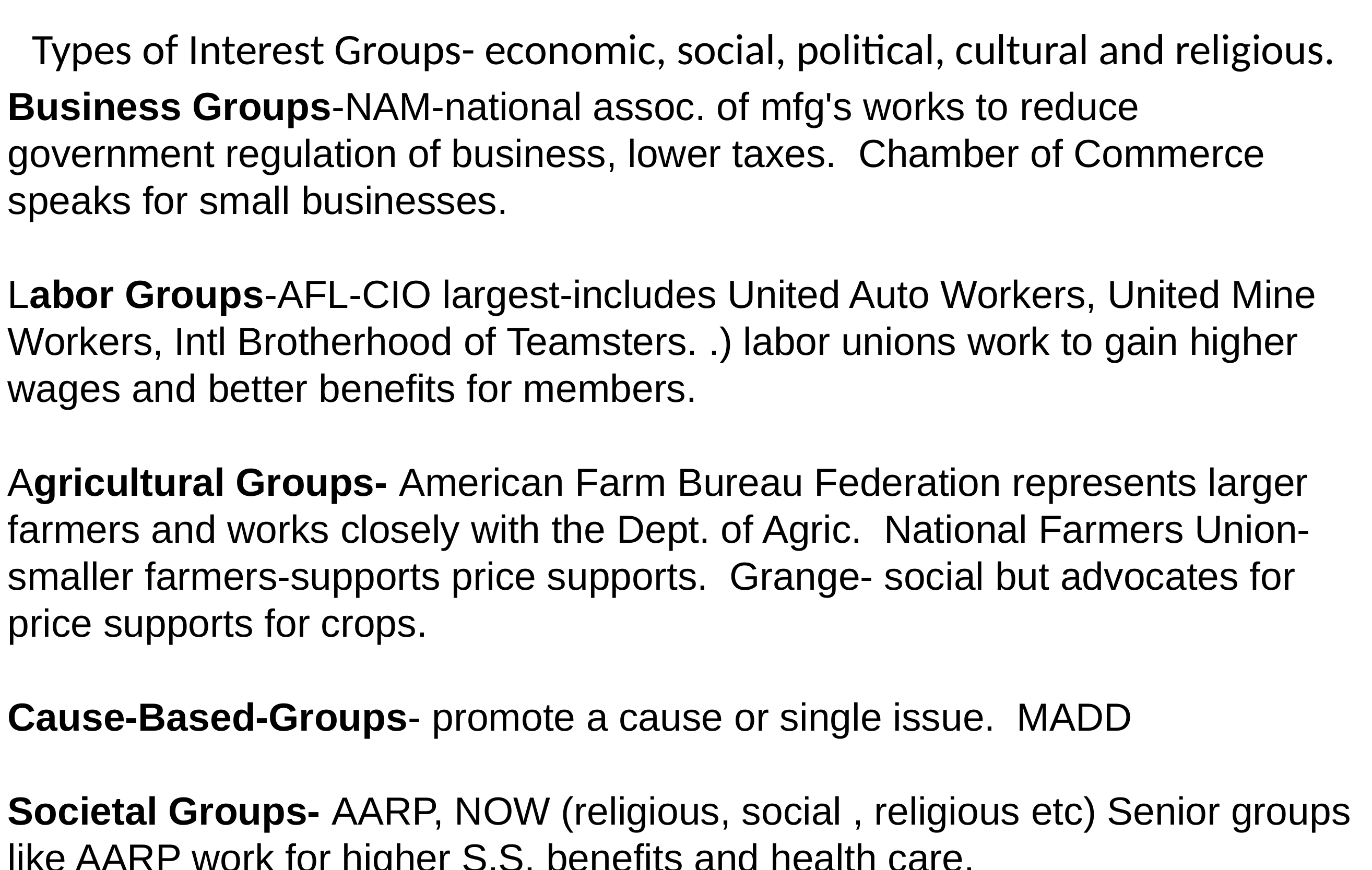

Types of Interest Groups- economic, social, political, cultural and religious.
Business Groups-NAM-national assoc. of mfg's works to reduce government regulation of business, lower taxes.   Chamber of Commerce speaks for small businesses.

Labor Groups-AFL-CIO largest- includes United Auto Workers, United Mine Workers, Intl Brotherhood of Teamsters. .) labor unions work to gain higher wages and  better benefits for members.

Agricultural Groups- American Farm  Bureau Federation represents larger farmers and works closely with the Dept. of Agric.  National Farmers Union- smaller farmers-supports price supports.   Grange- social but advocates for price supports for crops.

Cause-Based-Groups- promote a cause or single issue.  MADD

Societal Groups- AARP, NOW (religious, social , religious etc) Senior groups like AARP work for  higher S.S. benefits and health care.